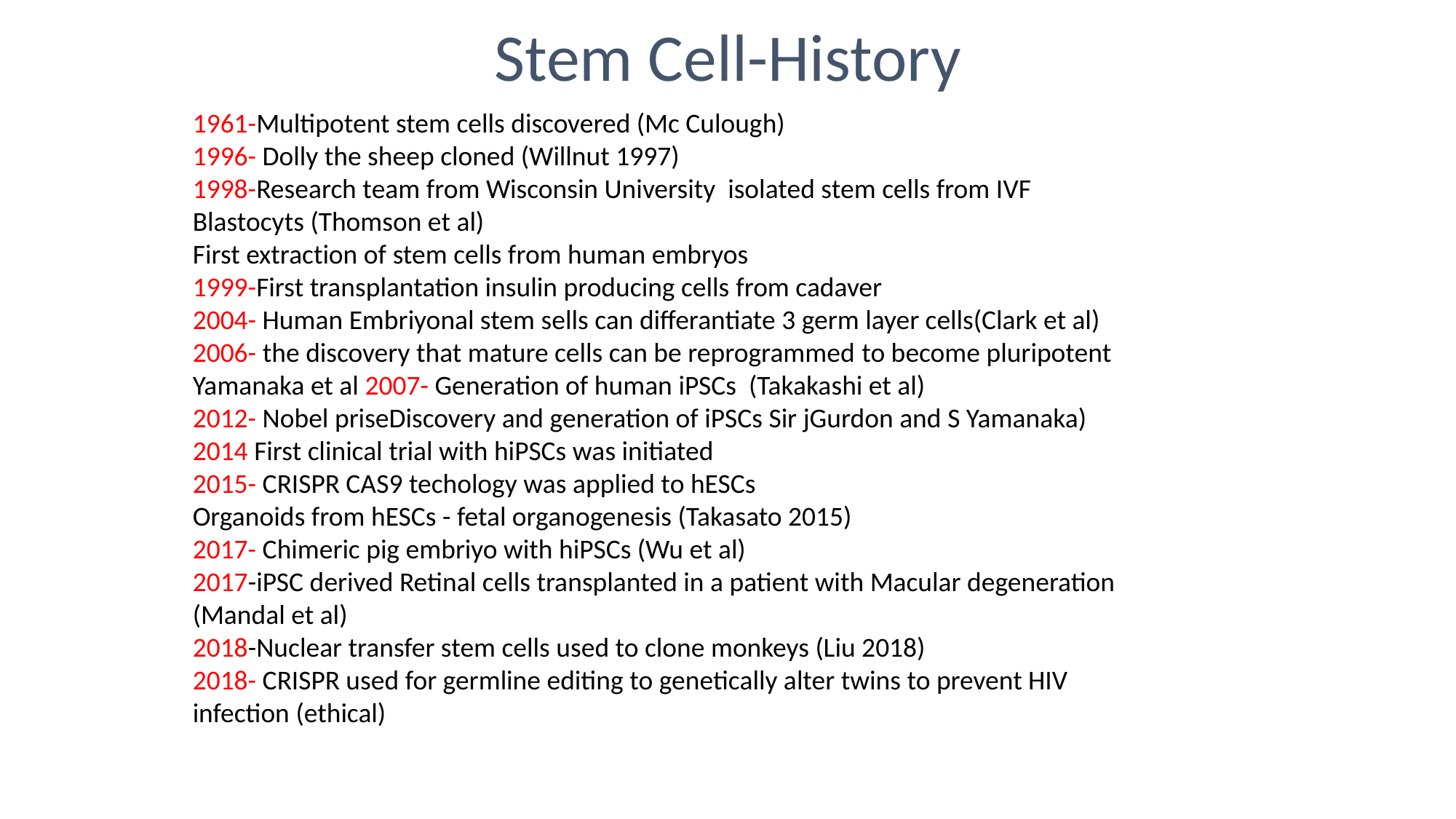

Stem Cell-History
1961-Multipotent stem cells discovered (Mc Culough)
1996- Dolly the sheep cloned (Willnut 1997)
1998-Research team from Wisconsin University  isolated stem cells from IVF Blastocyts (Thomson et al)
First extraction of stem cells from human embryos
1999-First transplantation insulin producing cells from cadaver
2004- Human Embriyonal stem sells can differantiate 3 germ layer cells(Clark et al)
2006- the discovery that mature cells can be reprogrammed to become pluripotent Yamanaka et al 2007- Generation of human iPSCs  (Takakashi et al)
2012- Nobel priseDiscovery and generation of iPSCs Sir jGurdon and S Yamanaka)
2014 First clinical trial with hiPSCs was initiated
2015- CRISPR CAS9 techology was applied to hESCs
Organoids from hESCs - fetal organogenesis (Takasato 2015)
2017- Chimeric pig embriyo with hiPSCs (Wu et al)
2017-iPSC derived Retinal cells transplanted in a patient with Macular degeneration (Mandal et al)
2018-Nuclear transfer stem cells used to clone monkeys (Liu 2018)
2018- CRISPR used for germline editing to genetically alter twins to prevent HIV infection (ethical)